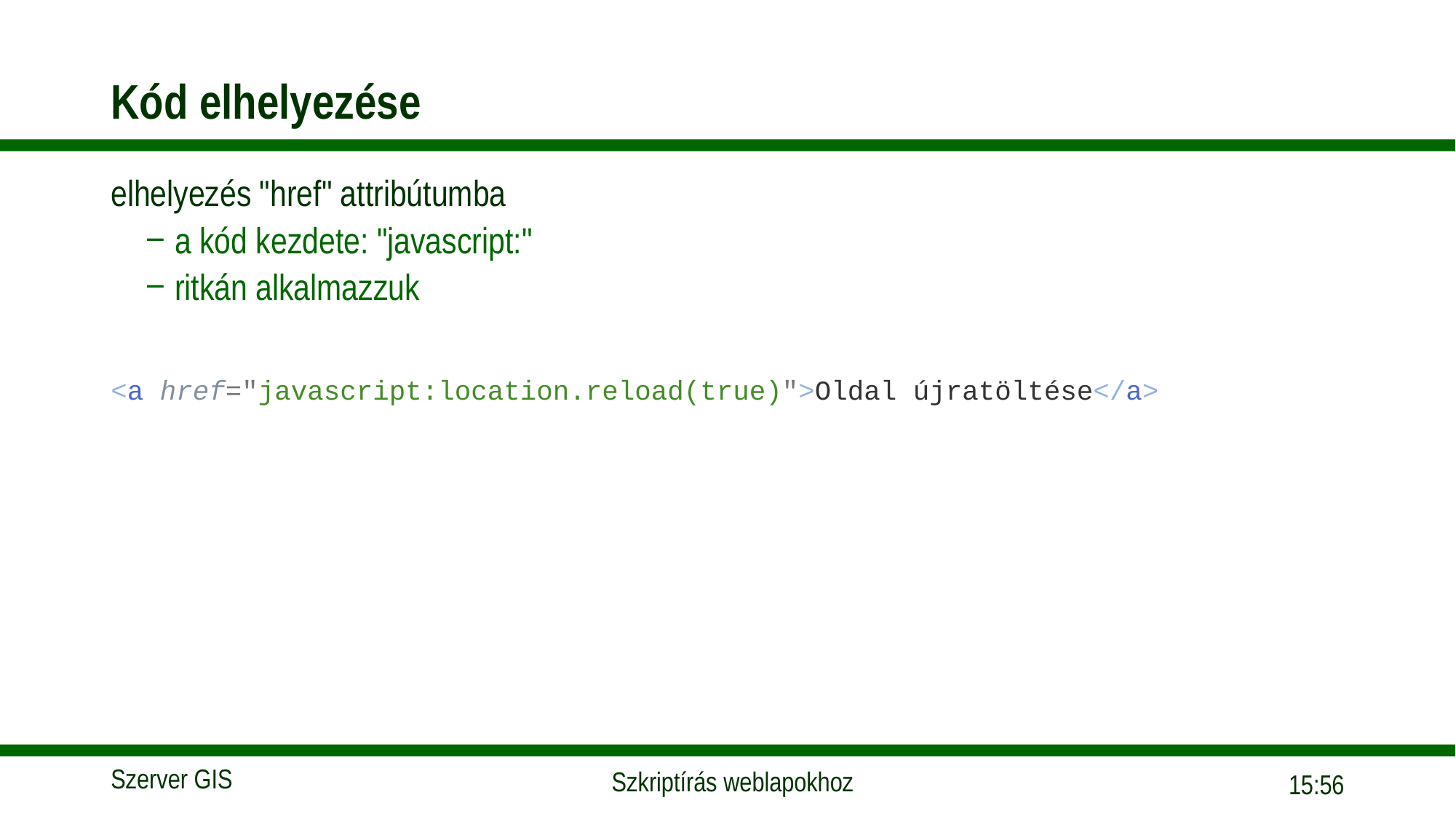

# Kód elhelyezése
elhelyezés "href" attribútumba
a kód kezdete: "javascript:"
ritkán alkalmazzuk

<a href="javascript:location.reload(true)">Oldal újratöltése</a>

15:56